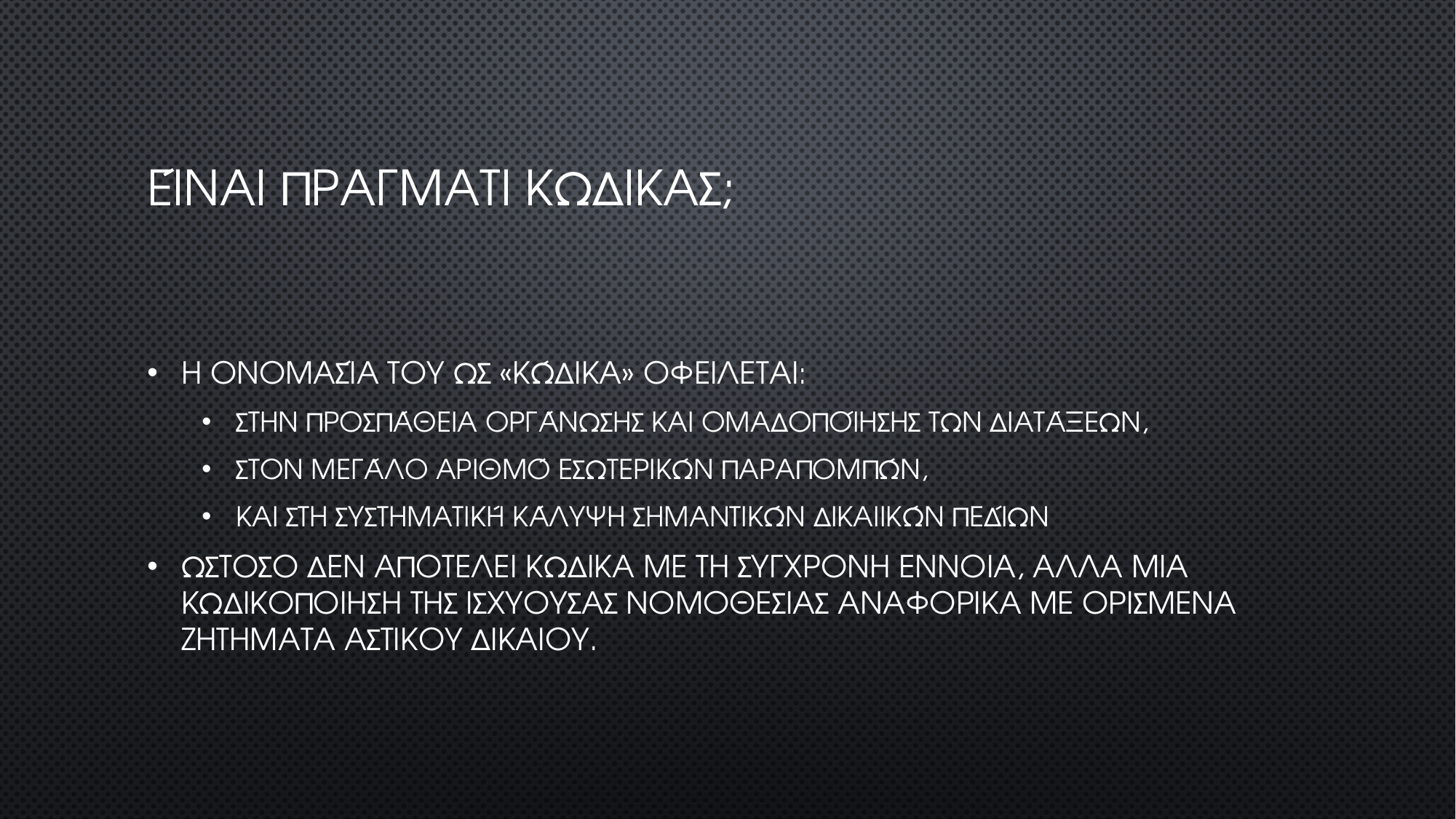

# Είναι πραγματι κωδικασ;
Η ονομασία του ως «Κώδικα» οφειλεται:
στην προσπάθεια οργάνωσης και ομαδοποίησης των διατάξεων,
στον μεγάλο αριθμό εσωτερικών παραπομπών,
και στη συστηματική κάλυψη σημαντικών δικαιικών πεδίων
Ωστοσο δεν αποτελει κωδικα με τη συγχρονη εννοια, αλλα μια κωδικοποιηση της ισχυουσασ νομοθεσιασ αναφορικα με ορισμενα ζητηματα αστικου δικαιου.